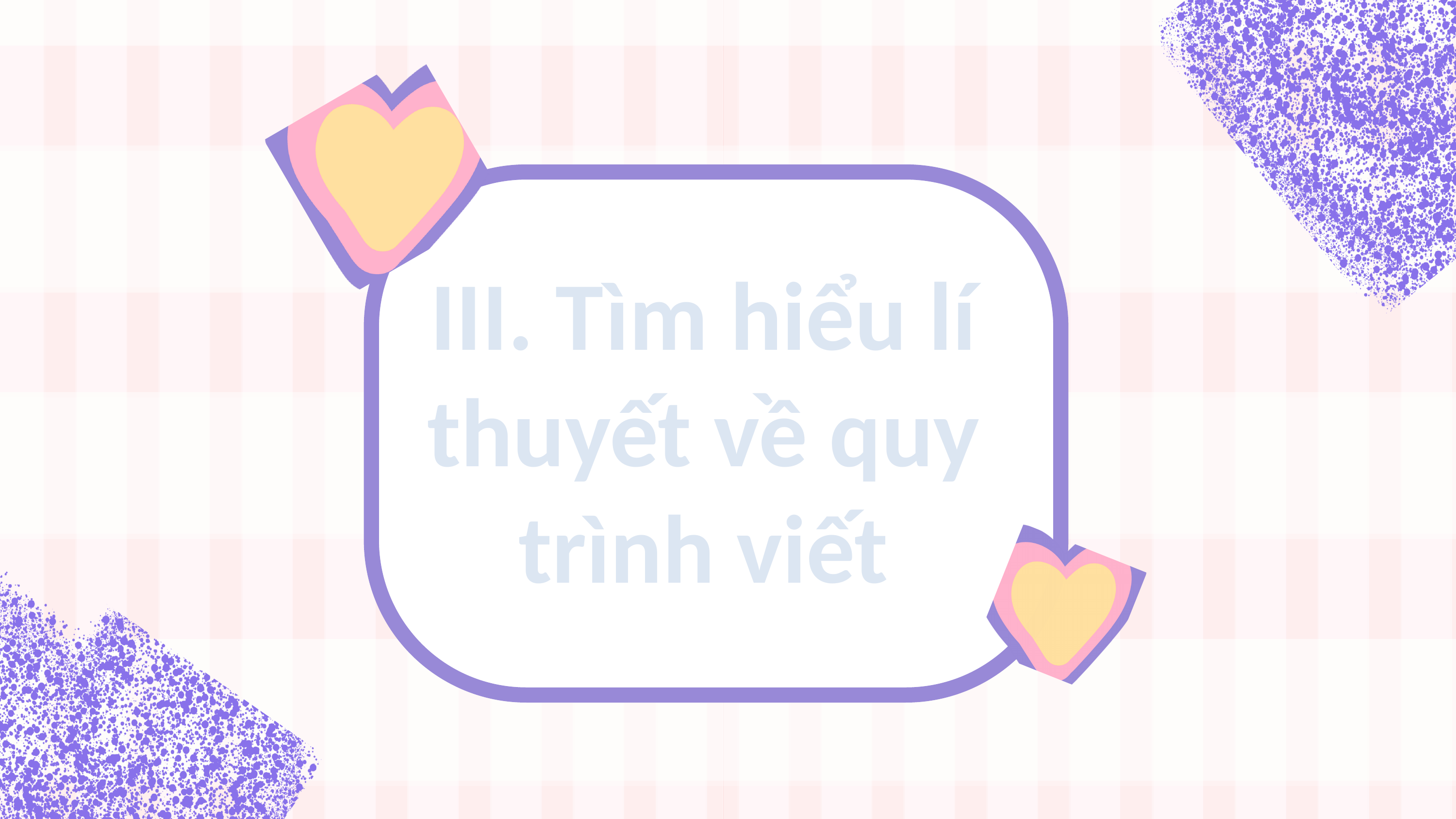

III. Tìm hiểu lí thuyết về quy trình viết